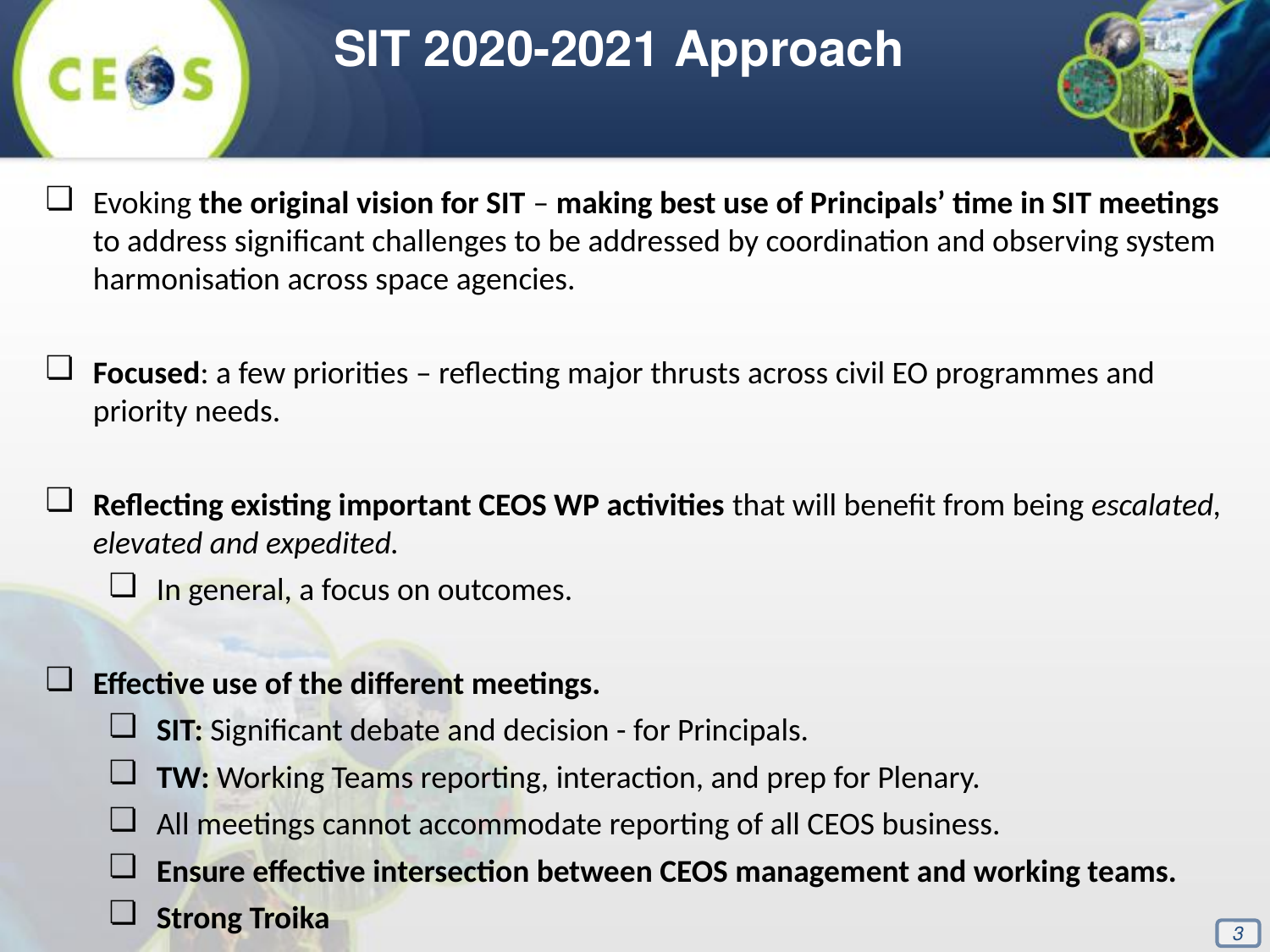

SIT 2020-2021 Approach
Evoking the original vision for SIT – making best use of Principals’ time in SIT meetings to address significant challenges to be addressed by coordination and observing system harmonisation across space agencies.

Focused: a few priorities – reflecting major thrusts across civil EO programmes and priority needs.

Reflecting existing important CEOS WP activities that will benefit from being escalated, elevated and expedited.
In general, a focus on outcomes.

Effective use of the different meetings.
SIT: Significant debate and decision - for Principals.
TW: Working Teams reporting, interaction, and prep for Plenary.
All meetings cannot accommodate reporting of all CEOS business.
Ensure effective intersection between CEOS management and working teams.
Strong Troika

3